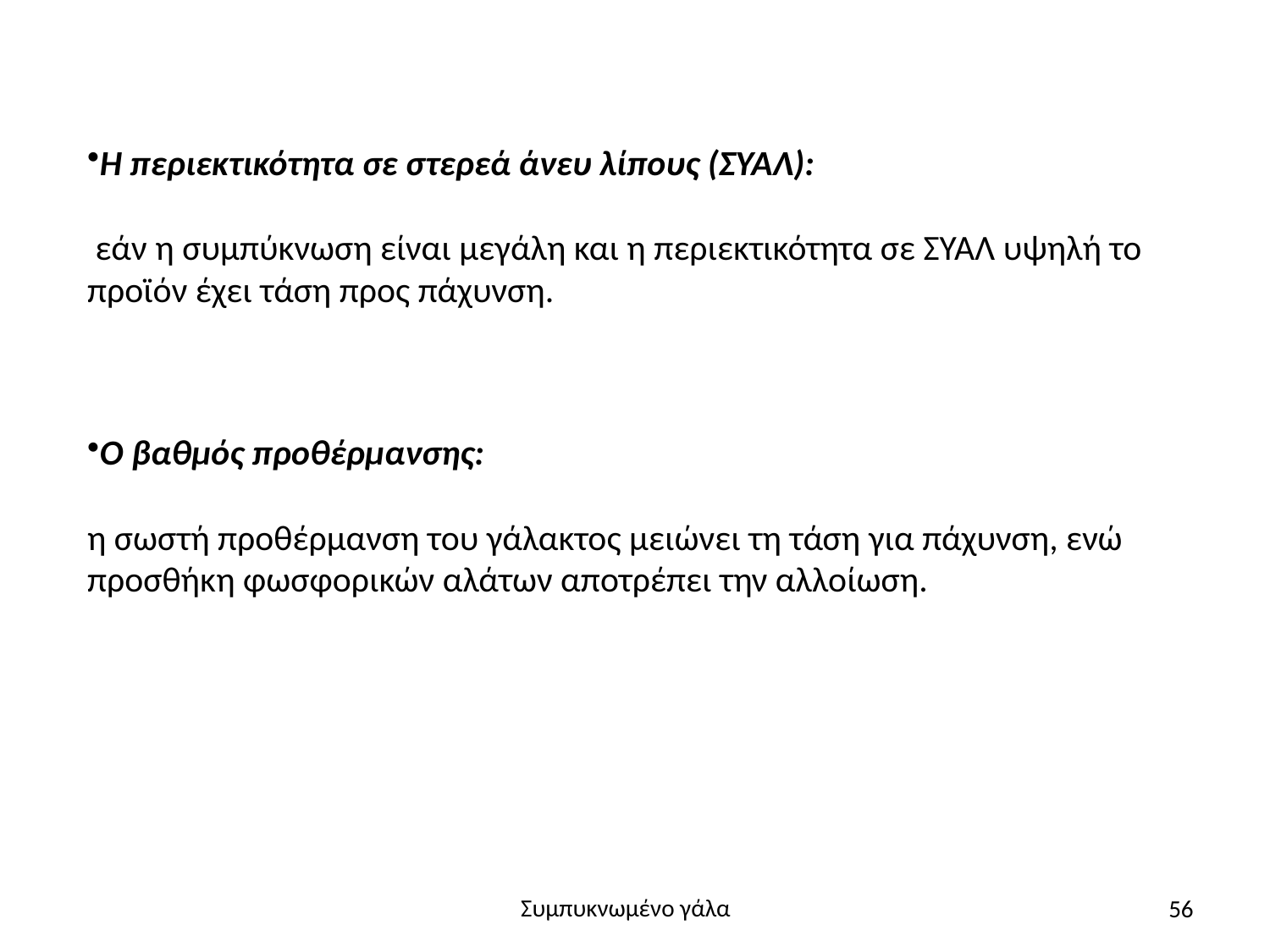

Η περιεκτικότητα σε στερεά άνευ λίπους (ΣΥΑΛ):

 εάν η συμπύκνωση είναι μεγάλη και η περιεκτικότητα σε ΣΥΑΛ υψηλή το προϊόν έχει τάση προς πάχυνση.
Ο βαθμός προθέρμανσης:

η σωστή προθέρμανση του γάλακτος μειώνει τη τάση για πάχυνση, ενώ προσθήκη φωσφορικών αλάτων αποτρέπει την αλλοίωση.
56
Συμπυκνωμένο γάλα